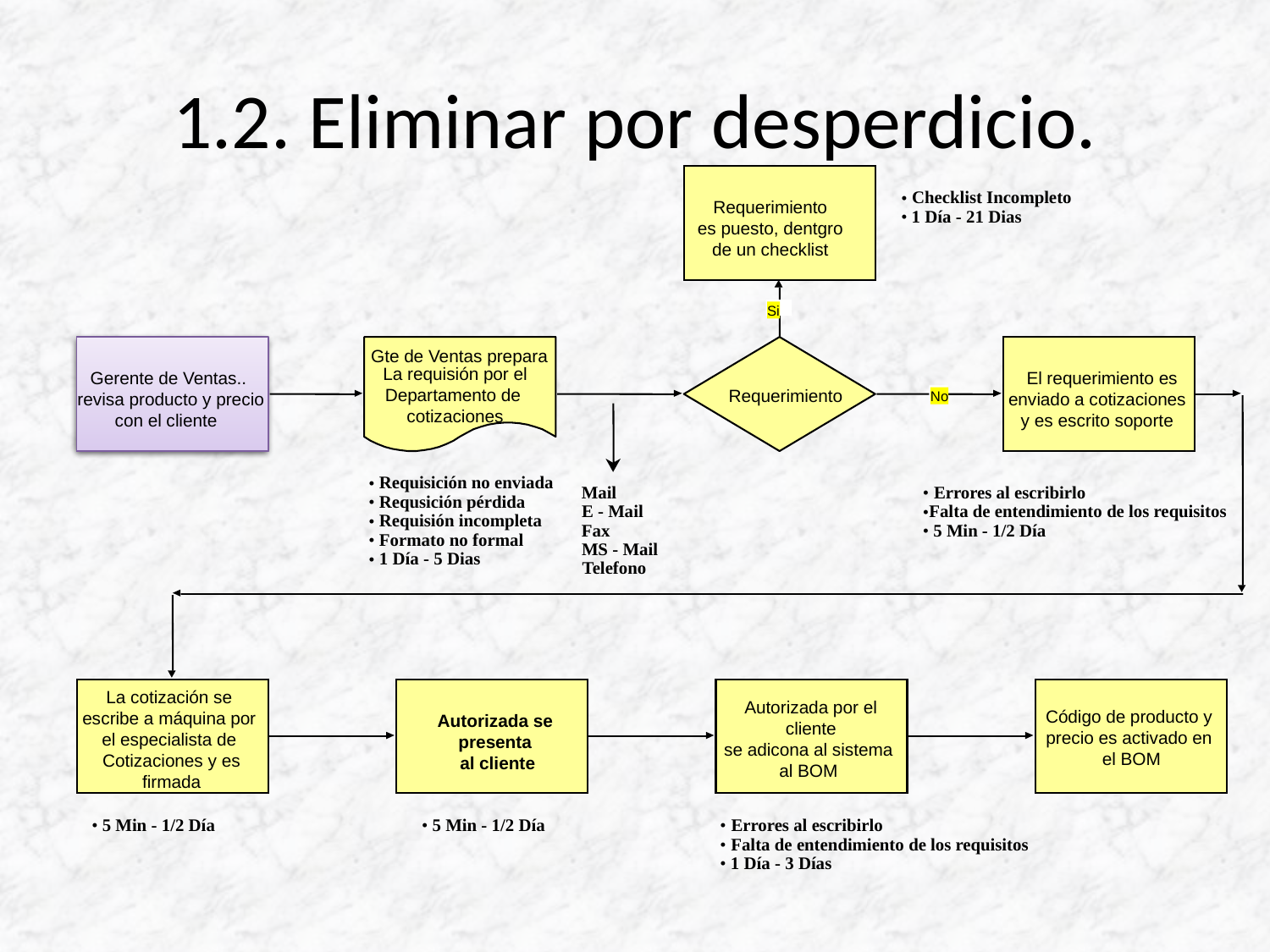

# 1.2. Eliminar por desperdicio.

 Checklist Incompleto
•
Requerimiento
 es puesto, dentgro
de un checklist

 1 Día - 21 Dias
•

Si

Gte de Ventas prepara

La requisión por el
Departamento de
cotizaciones

Gerente de Ventas..
 revisa producto y precio
con el cliente
  El requerimiento es
enviado a cotizaciones
y es escrito soporte

Requerimiento

No

 Requisición no enviada
•

Mail
 Errores al escribirlo
•
 Requsición pérdida
•
E - Mail
Falta de entendimiento de los requisitos
•
 Requisión incompleta
•
Fax
 5 Min - 1/2 Día
•
 Formato no formal
•
MS - Mail
 1 Día - 5 Dias
•
Telefono

La cotización se
escribe a máquina por
el especialista de
Cotizaciones y es firmada

Autorizada por el cliente
se adicona al sistema
al BOM
Código de producto y
precio es activado en
el BOM

Autorizada se
presenta
al cliente

 5 Min - 1/2 Día
 5 Min - 1/2 Día
 Errores al escribirlo
•
•
•
 Falta de entendimiento de los requisitos
•
 1 Día - 3 Días
•